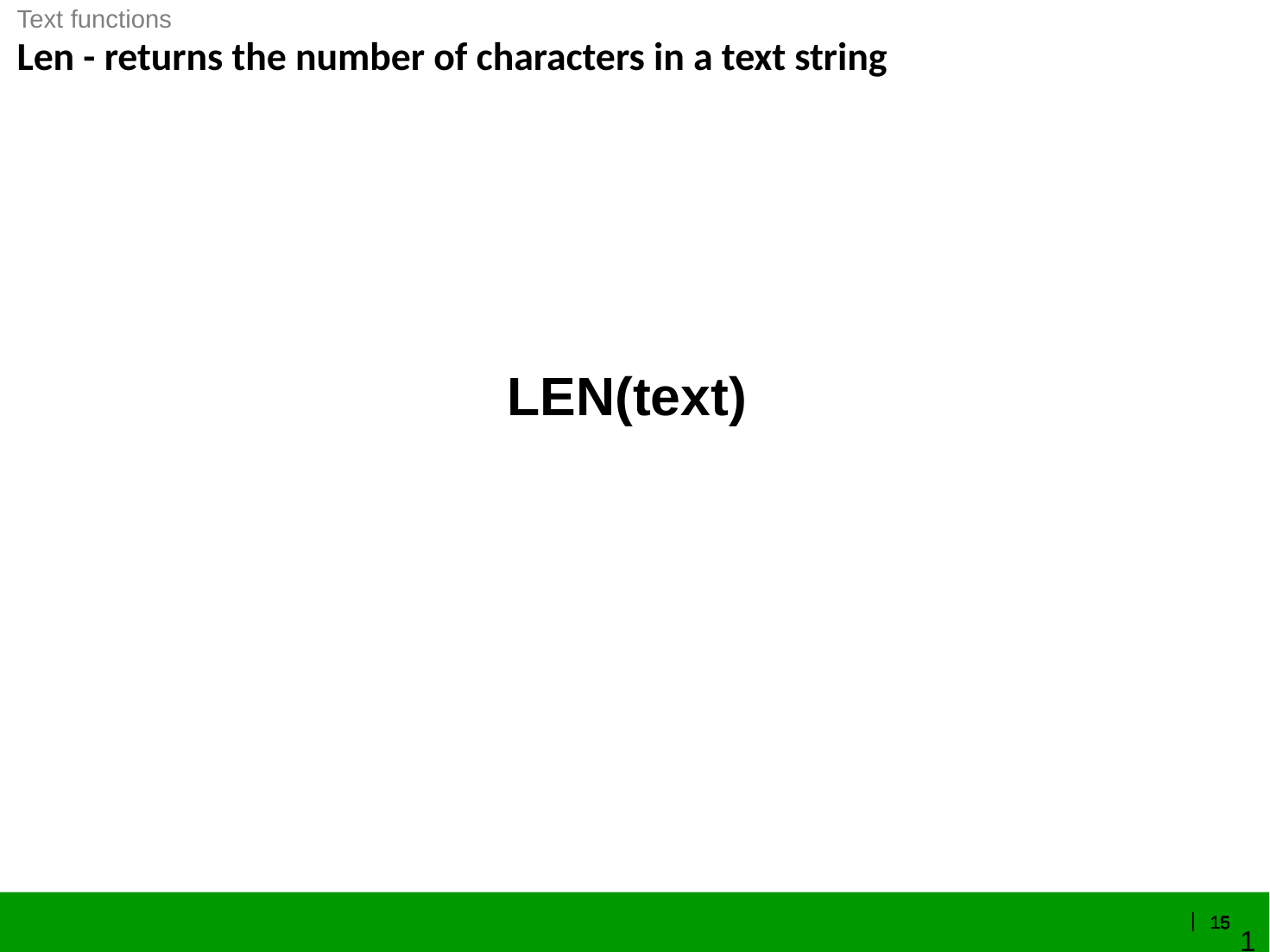

Text functions
Len - returns the number of characters in a text string
# LEN(text)
15